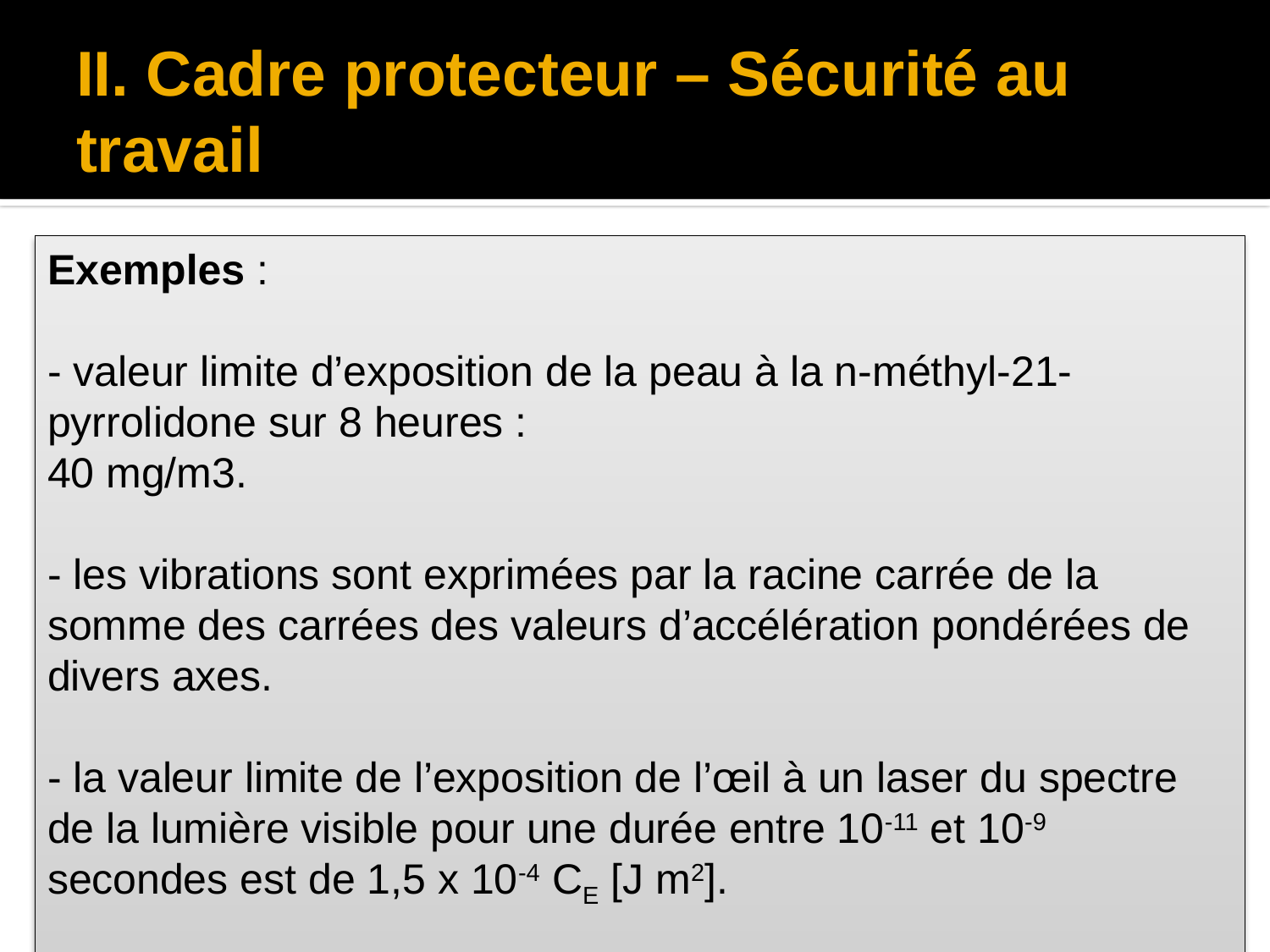

# II. Cadre protecteur – Sécurité au travail
Exemples :

- valeur limite d’exposition de la peau à la n-méthyl-21-pyrrolidone sur 8 heures :
40 mg/m3.

- les vibrations sont exprimées par la racine carrée de la somme des carrées des valeurs d’accélération pondérées de divers axes.

- la valeur limite de l’exposition de l’œil à un laser du spectre de la lumière visible pour une durée entre 10-11 et 10-9 secondes est de 1,5 x 10-4 CE [J m2].

Normes à respecter

Lieux de travail

Premiers secours, évacuation

Equipements de protection
Individuels / collectifs

Risques d’exposition
Bruit, vibrations, agents chimiques, agents cancérigènes, amiante, écrans d’ordinateur, etc.